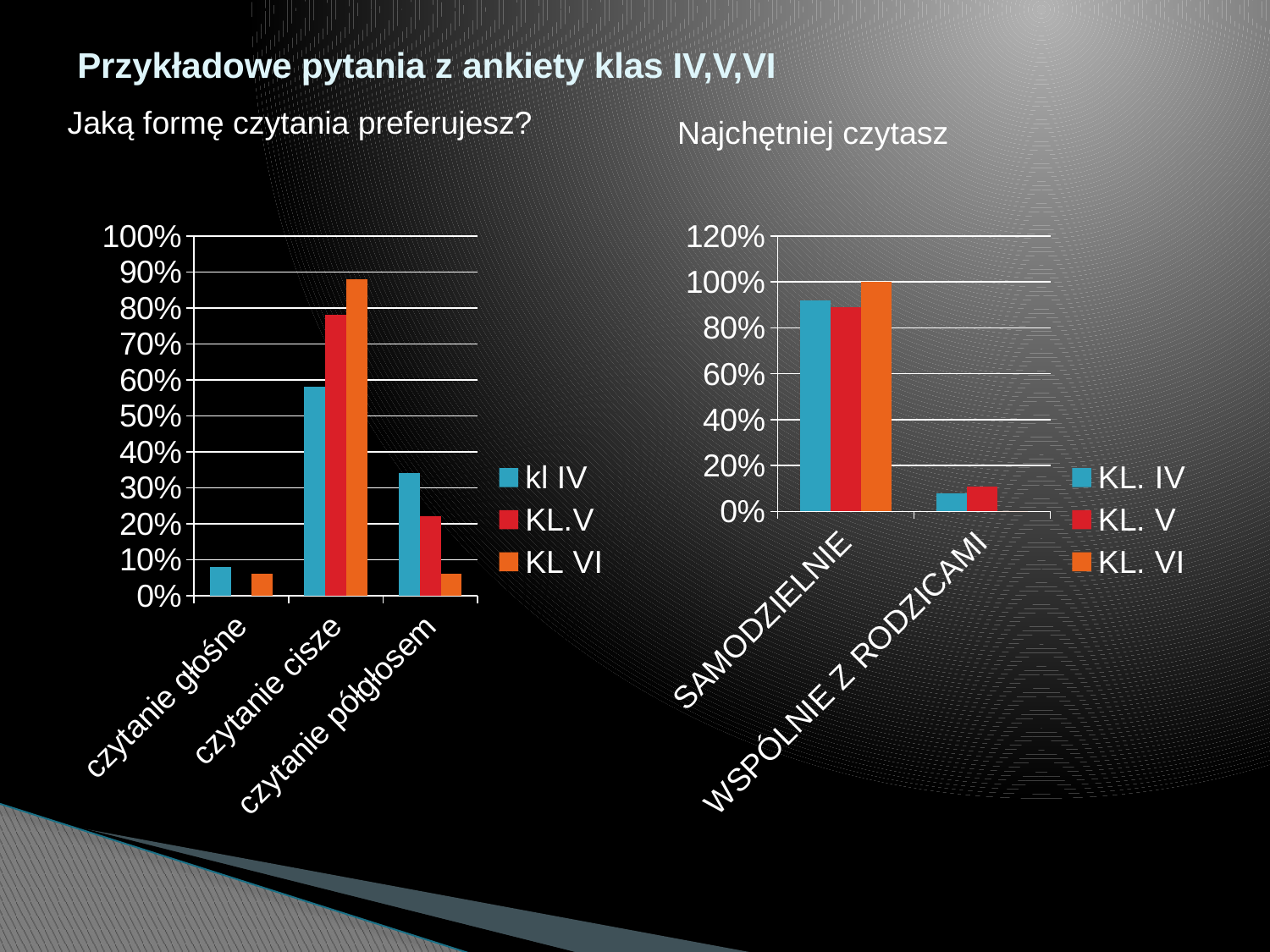

# Przykładowe pytania z ankiety klas IV,V,VI
Jaką formę czytania preferujesz?
Najchętniej czytasz

### Chart

| Category | kl IV | KL.V | KL VI |
|---|---|---|---|
| czytanie głośne | 0.08000000000000002 | 0.0 | 0.06000000000000001 |
| czytanie cisze | 0.5800000000000001 | 0.78 | 0.8800000000000001 |
| czytanie półgłosem | 0.3400000000000001 | 0.22000000000000003 | 0.06000000000000001 |

### Chart

| Category | KL. IV | KL. V | KL. VI |
|---|---|---|---|
| SAMODZIELNIE | 0.92 | 0.89 | 1.0 |
| WSPÓLNIE Z RODZICAMI | 0.08000000000000002 | 0.11 | 0.0 |